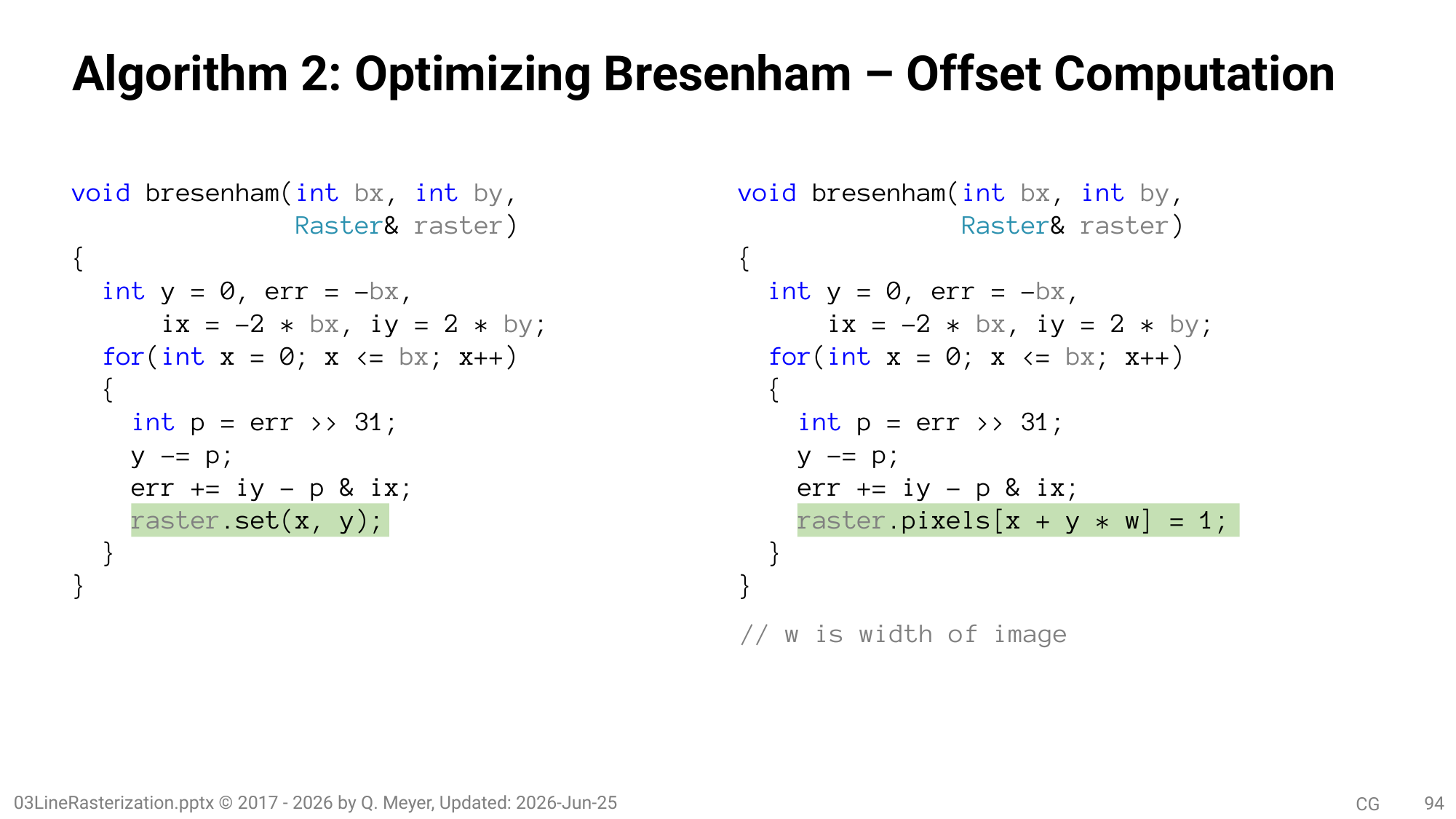

# Algorithm 2: Optimizing Bresenham – Offset Computation
void bresenham(int bx, int by,
               Raster& raster)
{
  int y = 0, err = -bx,
      ix = -2 * bx, iy = 2 * by;
  for(int x = 0; x <= bx; x++)
  {
    int p = err >> 31;
    y -= p;
    err += iy - p & ix;
    raster.set(x, y);
  }
}
void bresenham(int bx, int by,
               Raster& raster)
{
  int y = 0, err = -bx,
      ix = -2 * bx, iy = 2 * by;
  for(int x = 0; x <= bx; x++)
  {
    int p = err >> 31;
    y -= p;
    err += iy - p & ix;
    raster.pixels[x + y * w] = 1;
  }
}

// w is width of image